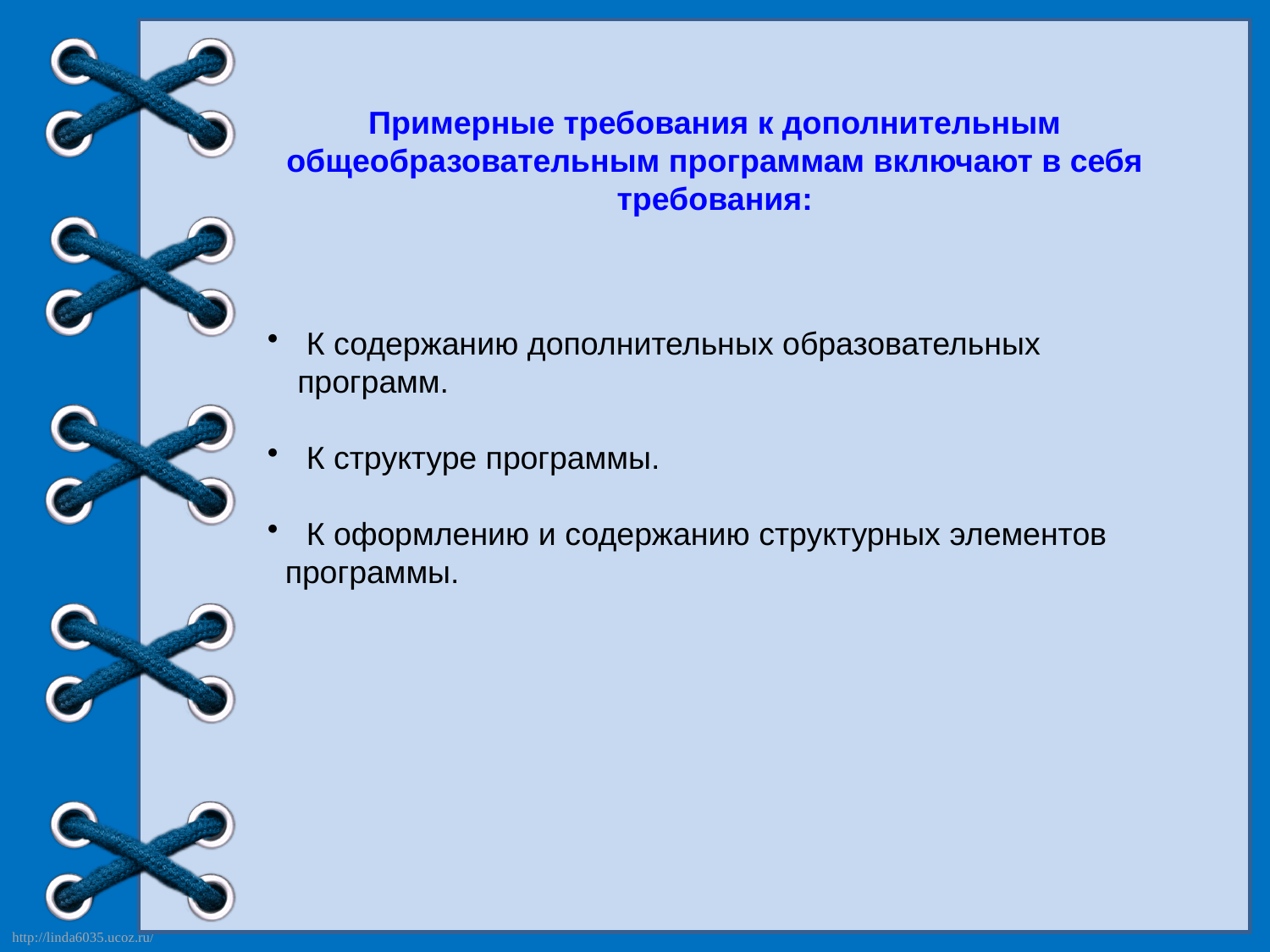

Примерные требования к дополнительным общеобразовательным программам включают в себя требования:
 К содержанию дополнительных образовательных программ.

 К структуре программы.

 К оформлению и содержанию структурных элементов
  программы.